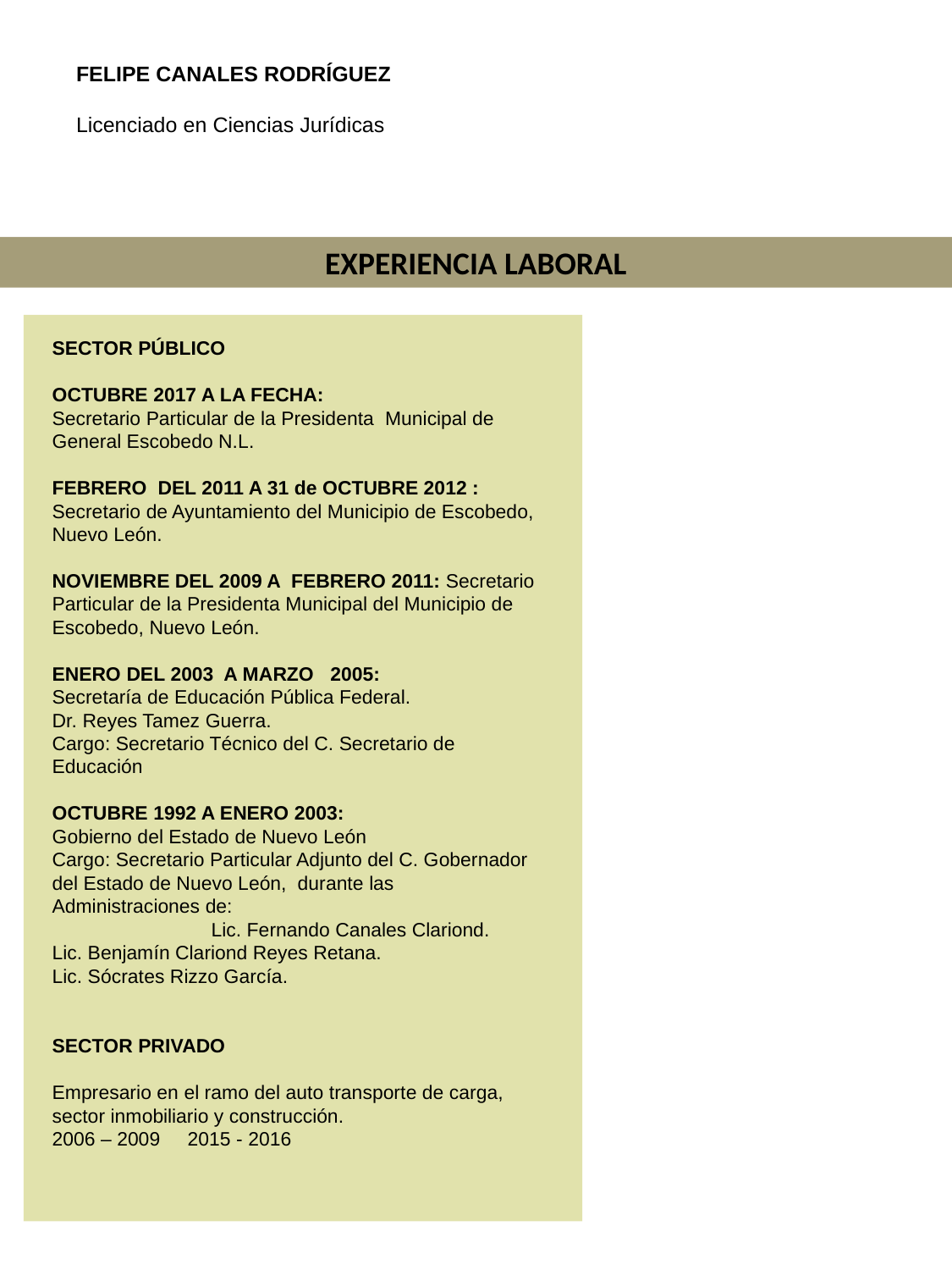

FELIPE CANALES RODRÍGUEZ

Licenciado en Ciencias Jurídicas

EXPERIENCIA LABORAL

SECTOR PÚBLICO

OCTUBRE 2017 A LA FECHA:
Secretario Particular de la Presidenta  Municipal de General Escobedo N.L.

FEBRERO  DEL 2011 A 31 de OCTUBRE 2012 :  Secretario de Ayuntamiento del Municipio de Escobedo, Nuevo León.

NOVIEMBRE DEL 2009 A  FEBRERO 2011: Secretario Particular de la Presidenta Municipal del Municipio de Escobedo, Nuevo León.

ENERO DEL 2003  A MARZO   2005:
Secretaría de Educación Pública Federal.
Dr. Reyes Tamez Guerra.
Cargo: Secretario Técnico del C. Secretario de Educación

OCTUBRE 1992 A ENERO 2003:
Gobierno del Estado de Nuevo León
Cargo: Secretario Particular Adjunto del C. Gobernador del Estado de Nuevo León,  durante las  Administraciones de:                                                                                       Lic. Fernando Canales Clariond.
Lic. Benjamín Clariond Reyes Retana.
Lic. Sócrates Rizzo García.

SECTOR PRIVADO

Empresario en el ramo del auto transporte de carga,  sector inmobiliario y construcción.
2006 – 2009     2015 - 2016